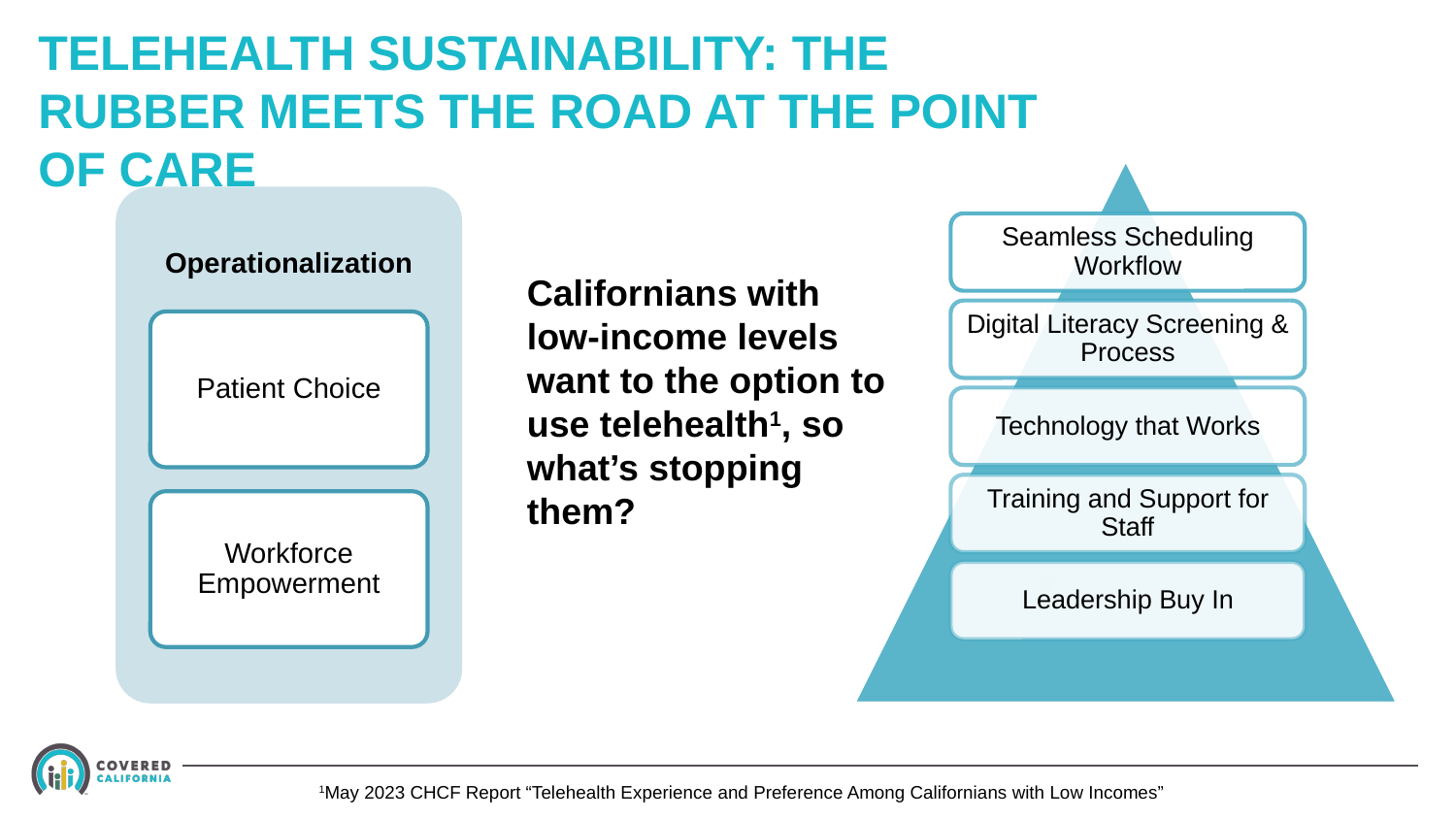

# TELEHEALTH SUSTAINABILITY: THE RUBBER MEETS THE ROAD AT THE POINT OF CARE

Seamless Scheduling Workflow

Digital Literacy Screening & Process

Technology that Works

Training and Support for Staff

Leadership Buy In

Operationalization
Californians with low-income levels want to the option to use telehealth1, so what’s stopping them?

Patient Choice

Workforce Empowerment
19
1May 2023 CHCF Report “Telehealth Experience and Preference Among Californians with Low Incomes”